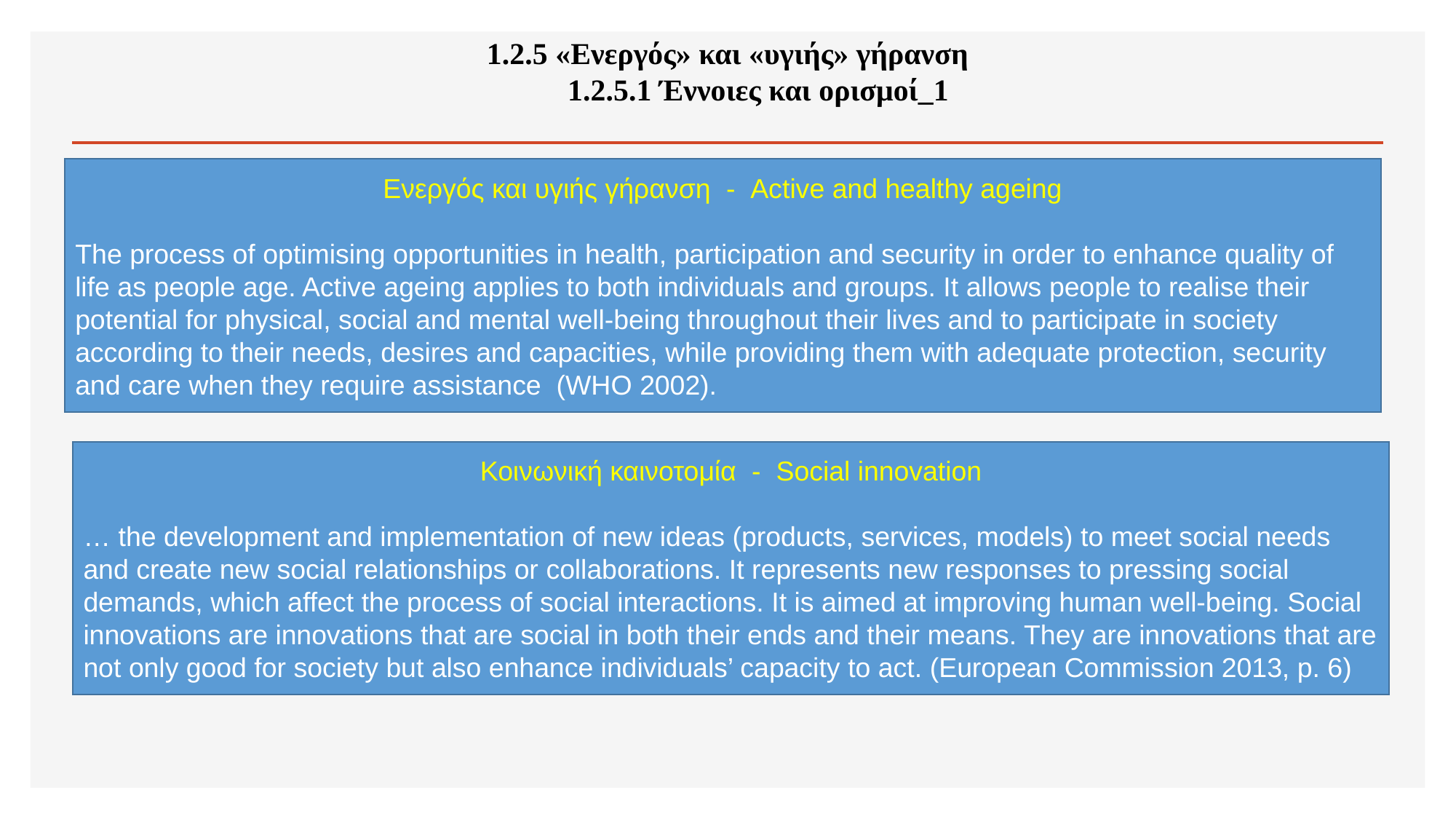

# 1.2.5 «Ενεργός» και «υγιής» γήρανση 1.2.5.1 Έννοιες και ορισμοί_1

Ενεργός και υγιής γήρανση  -  Active and healthy ageing

The process of optimising opportunities in health, participation and security in order to enhance quality of life as people age. Active ageing applies to both individuals and groups. It allows people to realise their potential for physical, social and mental well-being throughout their lives and to participate in society according to their needs, desires and capacities, while providing them with adequate protection, security and care when they require assistance  (WHO 2002).
Κοινωνική καινοτομία  -  Social innovation

… the development and implementation of new ideas (products, services, models) to meet social needs and create new social relationships or collaborations. It represents new responses to pressing social demands, which affect the process of social interactions. It is aimed at improving human well-being. Social innovations are innovations that are social in both their ends and their means. They are innovations that are not only good for society but also enhance individuals’ capacity to act. (European Commission 2013, p. 6)